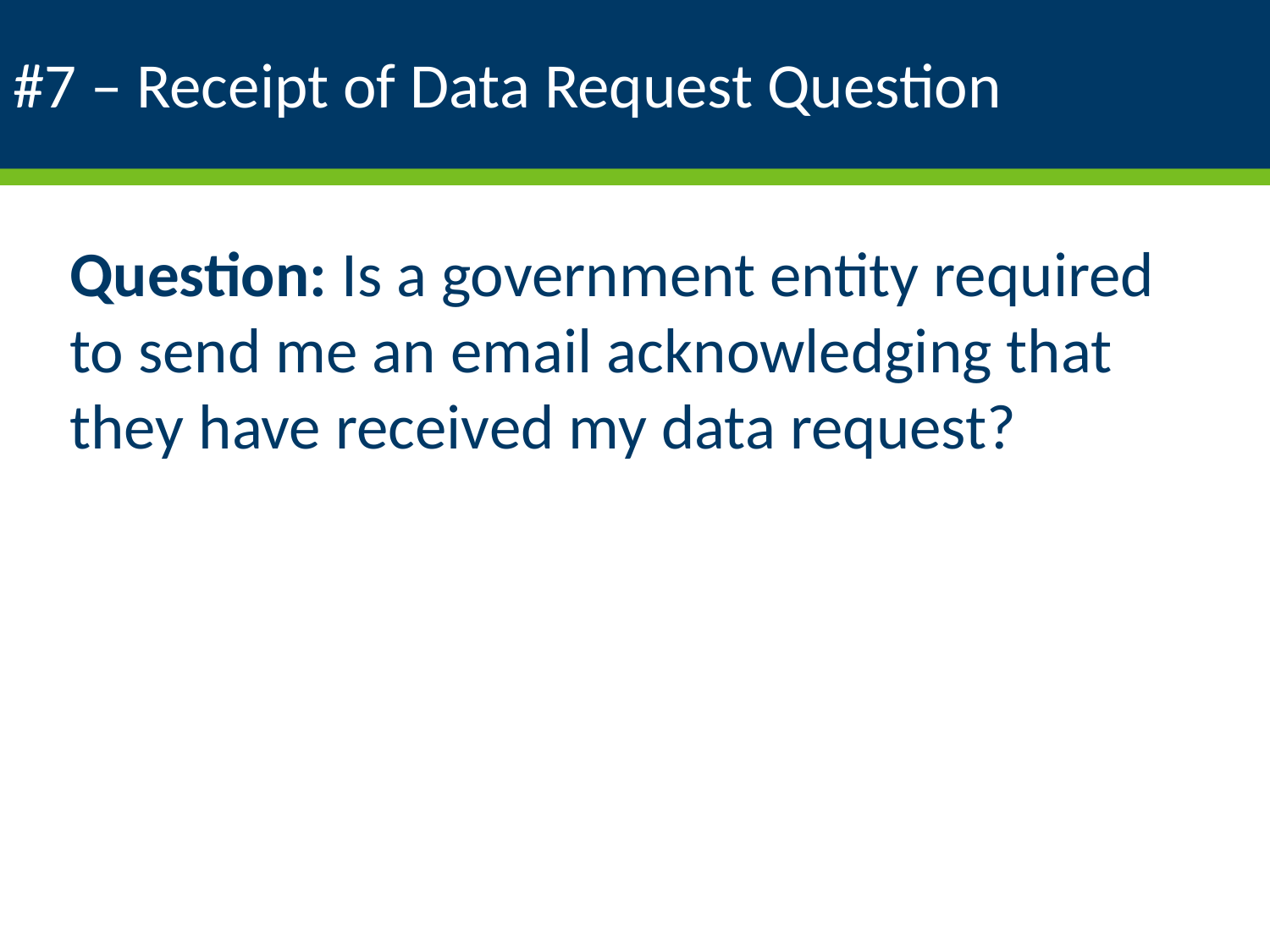

# #7 – Receipt of Data Request Question
Question: Is a government entity required to send me an email acknowledging that they have received my data request?